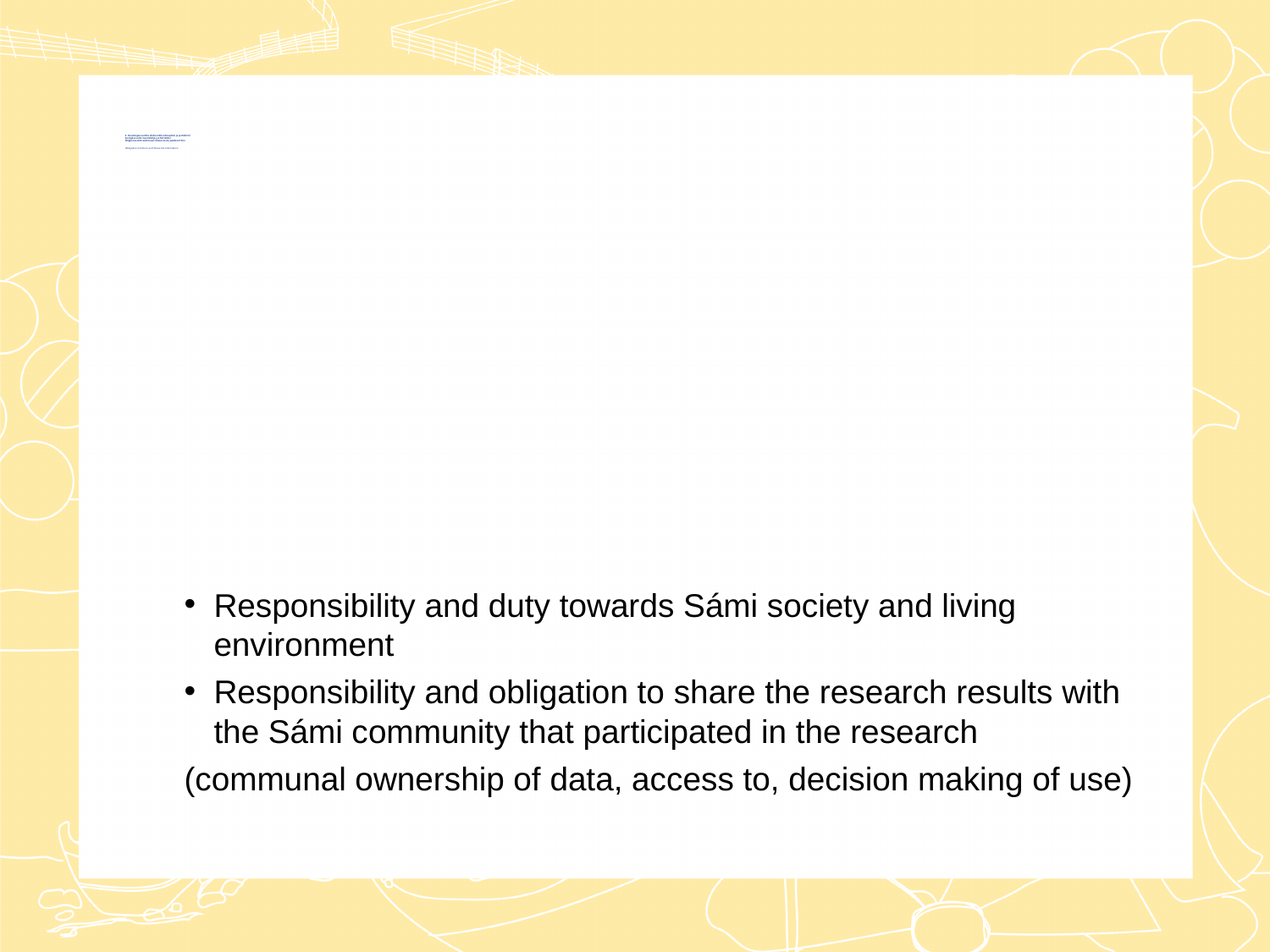

# 4. Geatnegasvuohta dieđu máhcaheapmái ja juohkimii / Kenigâsvuotâ macâttiđ já jyehiđ tiäđu / Õõlǥtemvuõtt teâđ maacctummša da juâkkmõʹšše Obligation to Return and Share the Information

Responsibility and duty towards Sámi society and living environment
Responsibility and obligation to share the research results with the Sámi community that participated in the research
(communal ownership of data, access to, decision making of use)